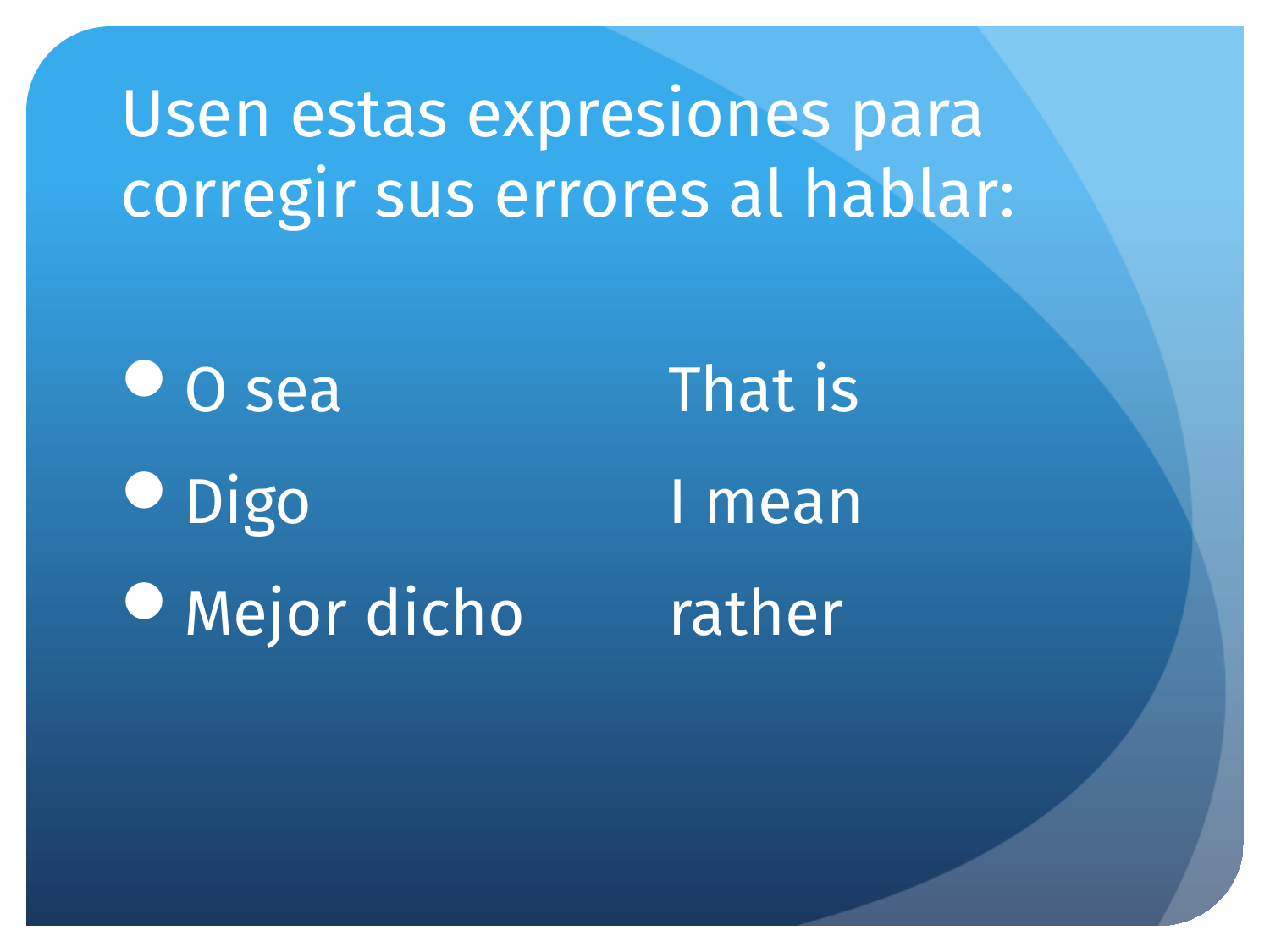

# Usen estas expresiones para corregir sus errores al hablar:
O sea			That is
Digo			I mean
Mejor dicho		rather